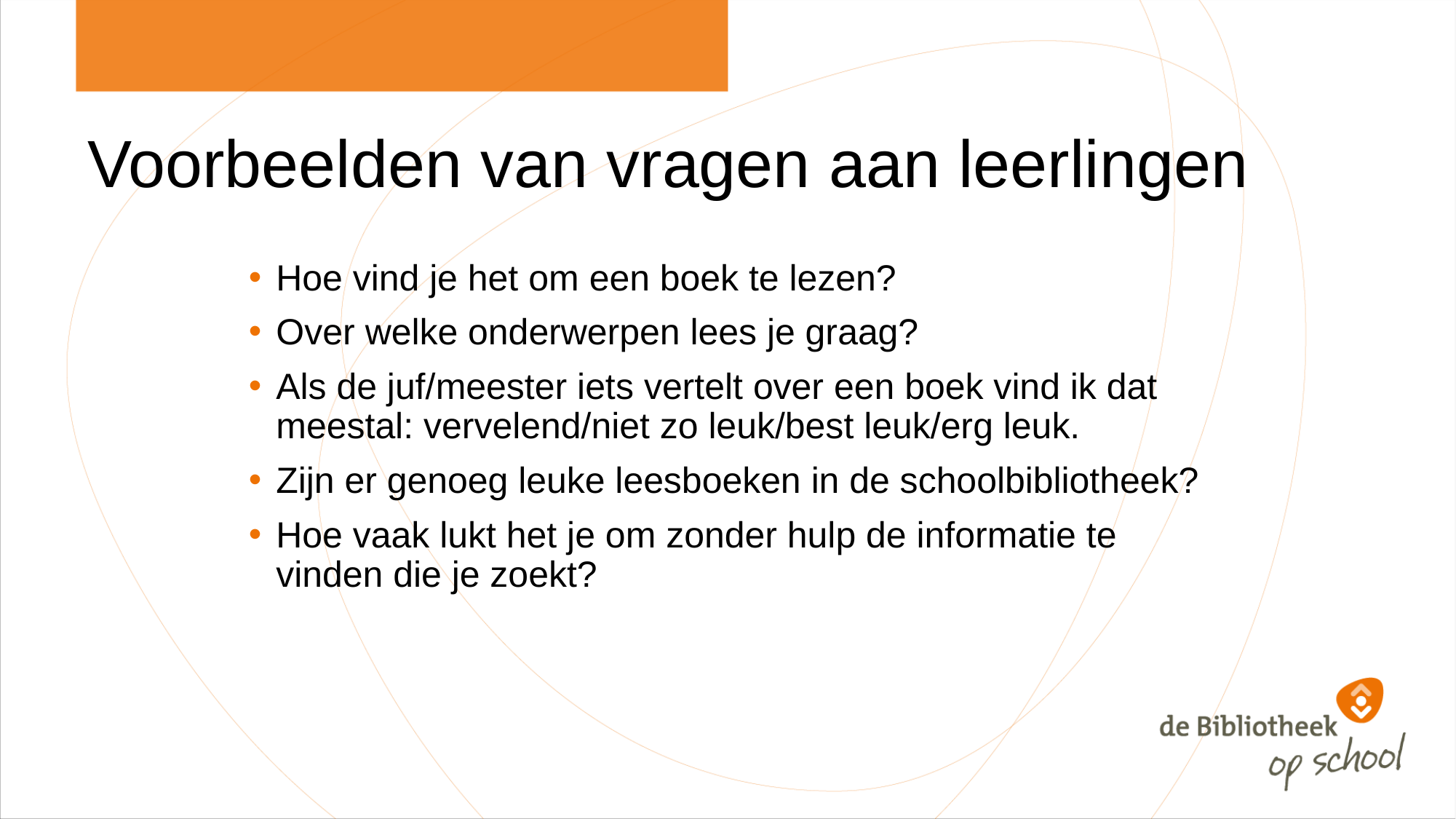

# Voorbeelden van vragen aan leerlingen
Hoe vind je het om een boek te lezen?
Over welke onderwerpen lees je graag?
Als de juf/meester iets vertelt over een boek vind ik dat meestal: vervelend/niet zo leuk/best leuk/erg leuk.
Zijn er genoeg leuke leesboeken in de schoolbibliotheek?
Hoe vaak lukt het je om zonder hulp de informatie te vinden die je zoekt?